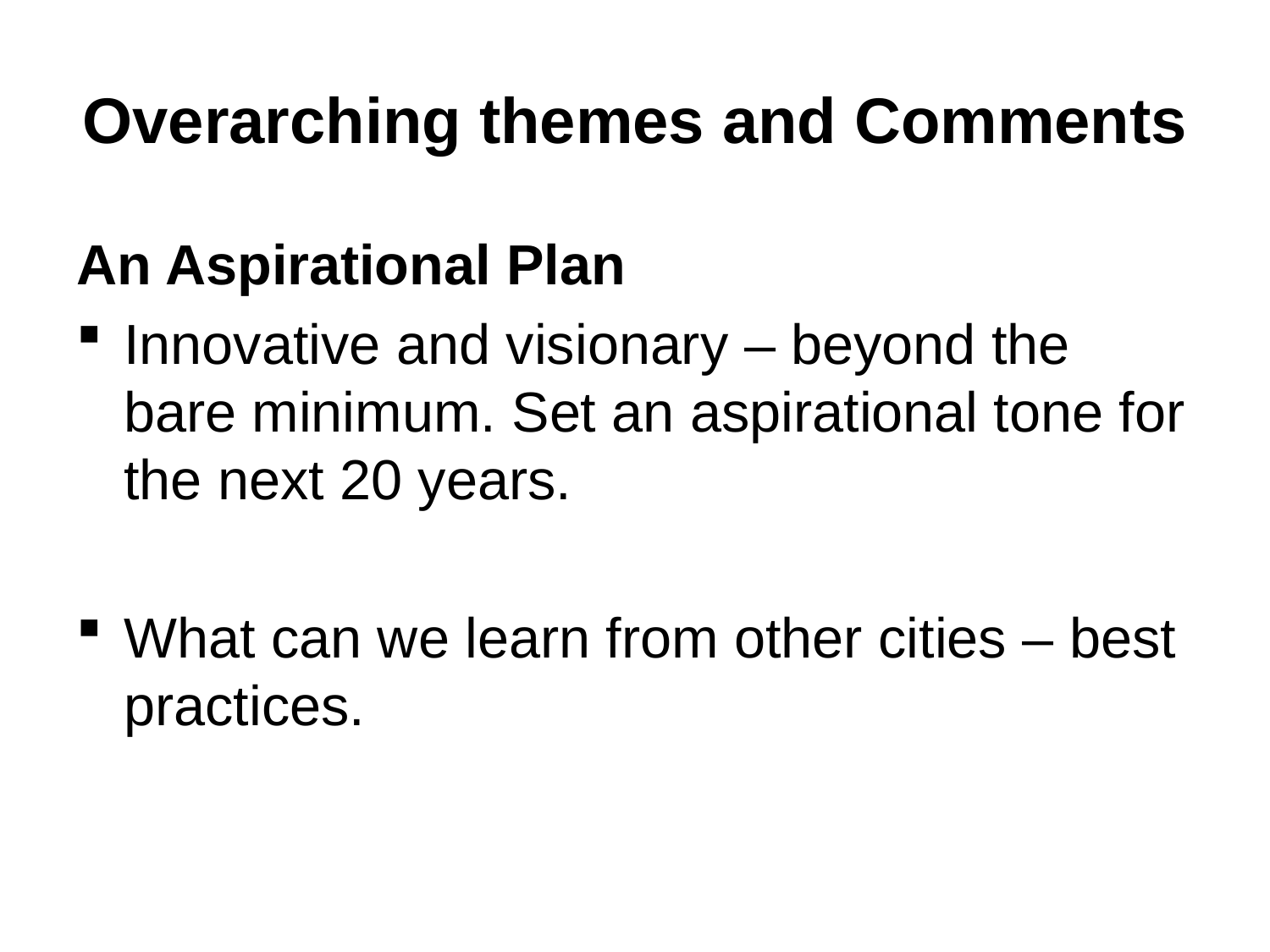

# Overarching themes and Comments
An Aspirational Plan
Innovative and visionary – beyond the bare minimum. Set an aspirational tone for the next 20 years.

What can we learn from other cities – best practices.